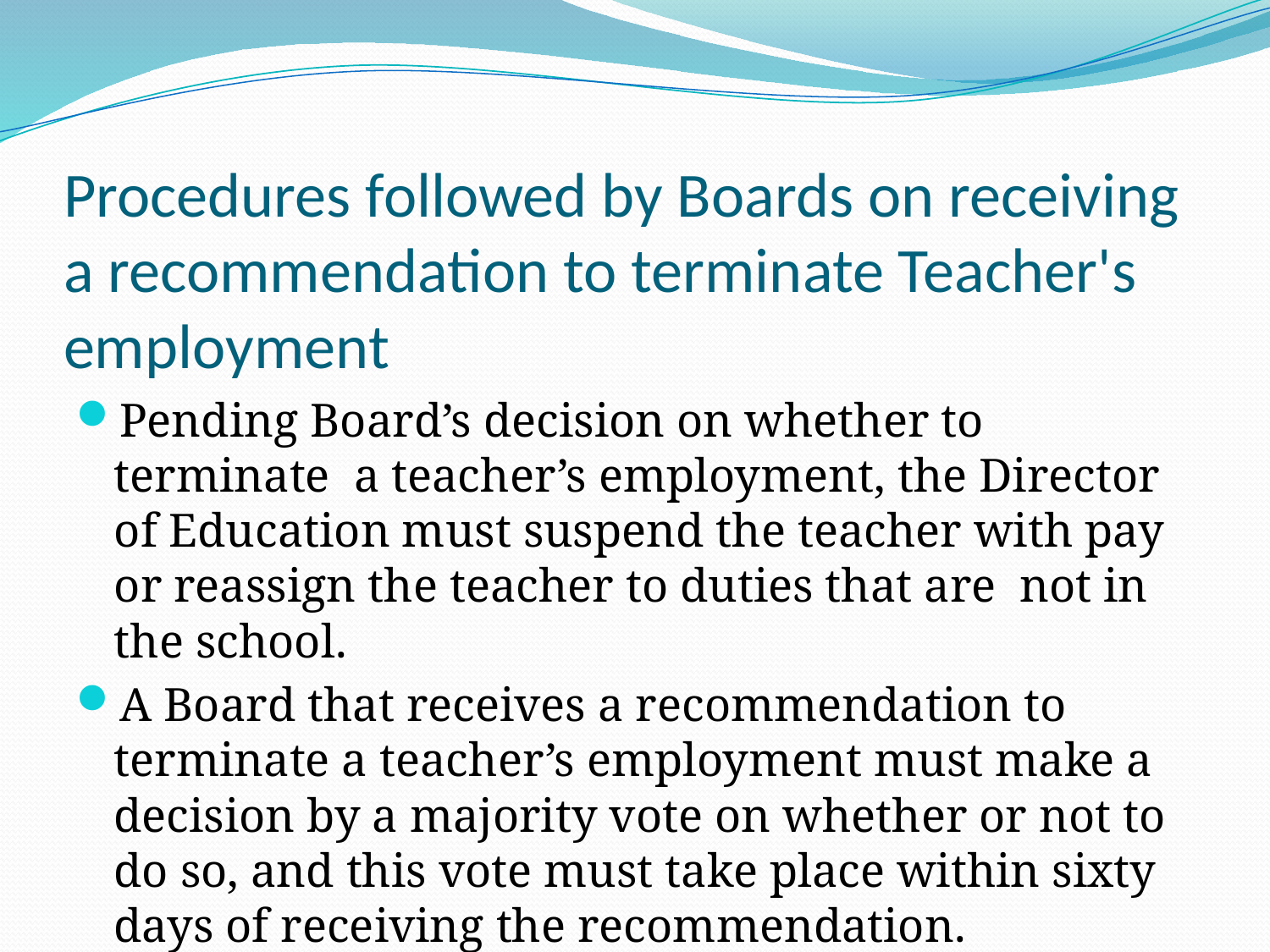

# Procedures followed by Boards on receiving a recommendation to terminate Teacher's employment
Pending Board’s decision on whether to terminate  a teacher’s employment, the Director of Education must suspend the teacher with pay or reassign the teacher to duties that are  not in the school.
A Board that receives a recommendation to terminate a teacher’s employment must make a decision by a majority vote on whether or not to do so, and this vote must take place within sixty days of receiving the recommendation.